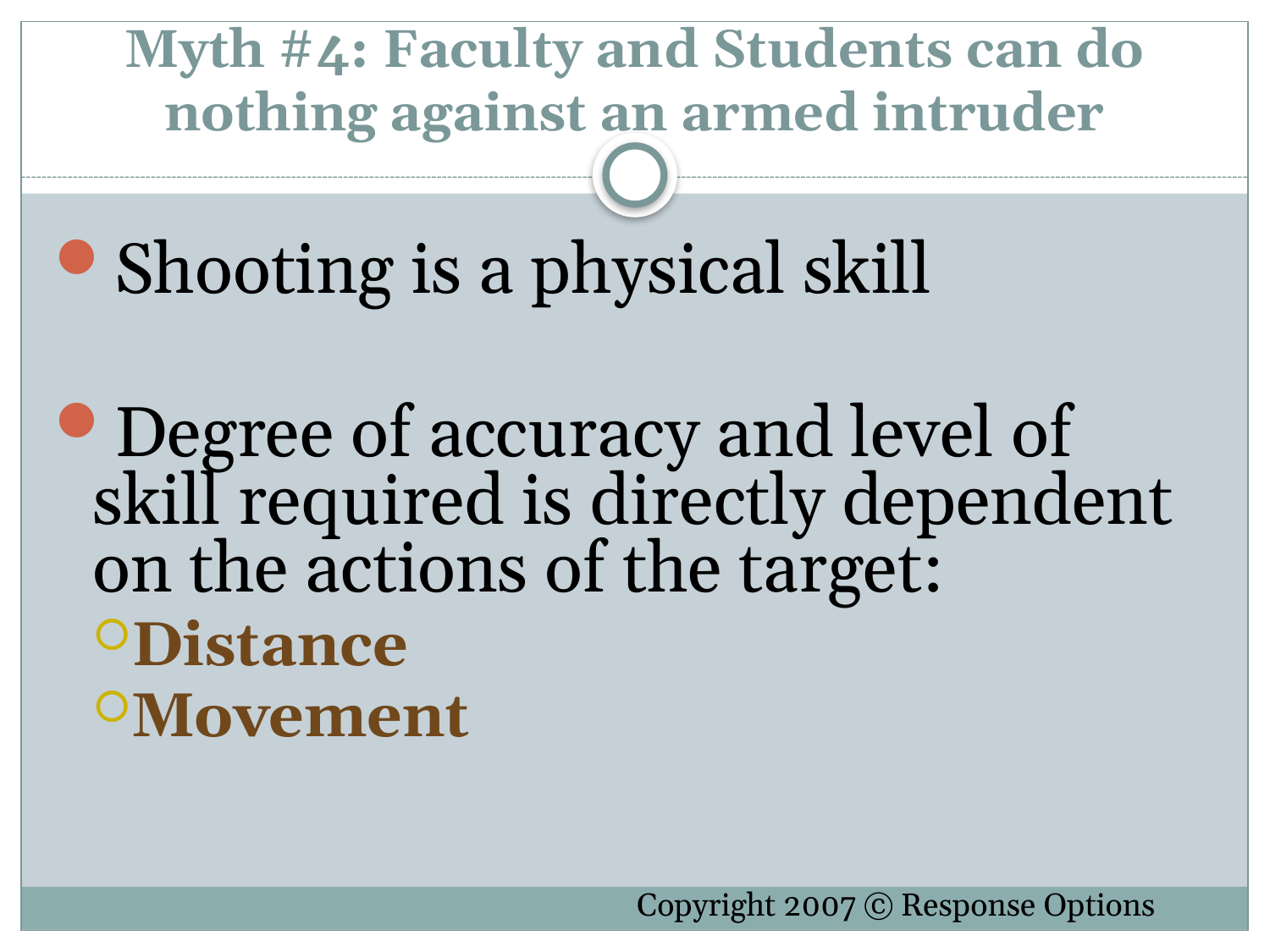

Myth #4: Faculty and Students can do nothing against an armed intruder
Shooting is a physical skill

Degree of accuracy and level of skill required is directly dependent on the actions of the target:
Distance
Movement

Copyright 2007 © Response Options